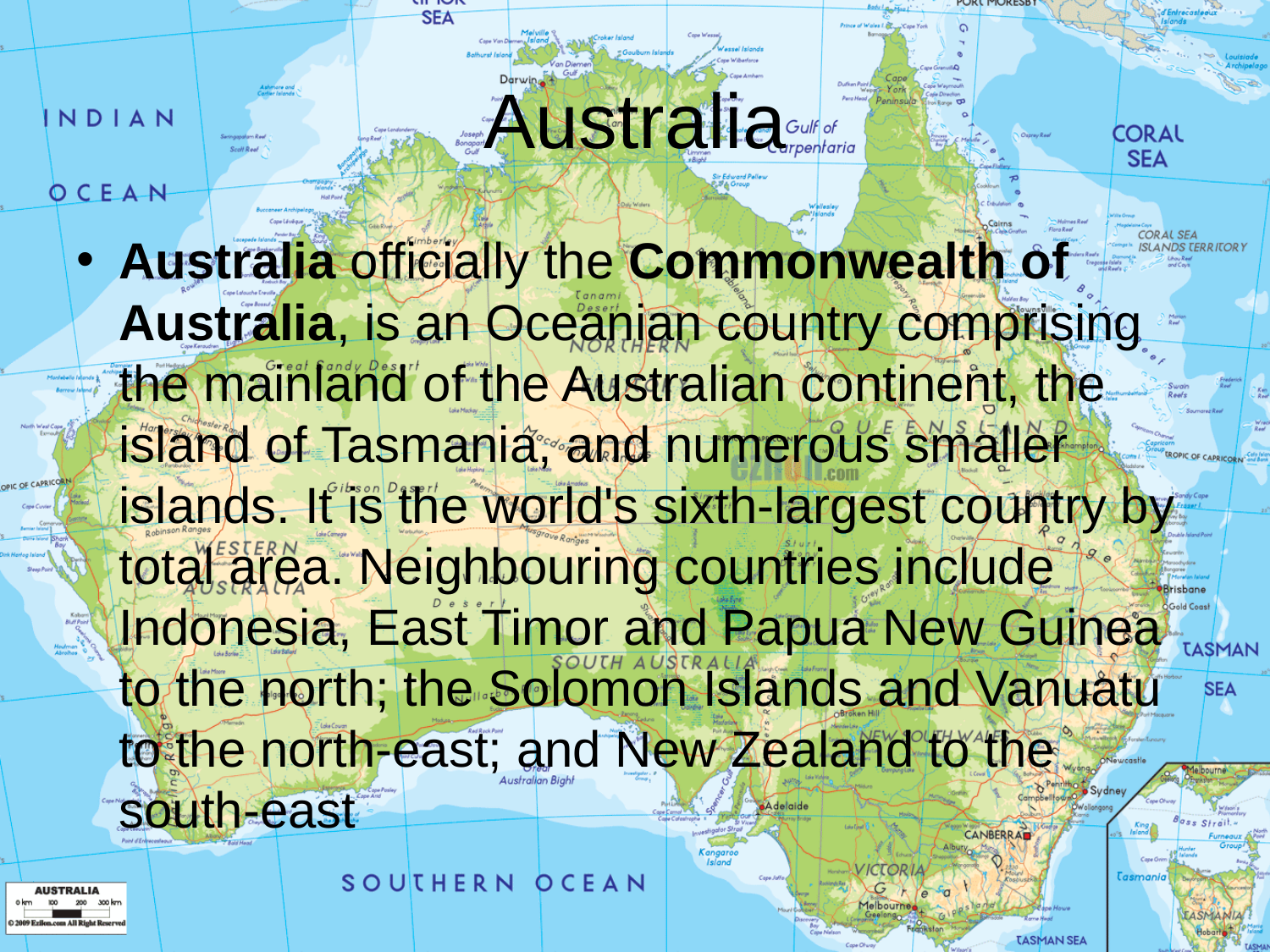

# Australia
Australia officially the Commonwealth of Australia, is an Oceanian country comprising the mainland of the Australian continent, the island of Tasmania, and numerous smaller islands. It is the world's sixth-largest country by total area. Neighbouring countries include Indonesia, East Timor and Papua New Guinea to the north; the Solomon Islands and Vanuatu to the north-east; and New Zealand to the south-east